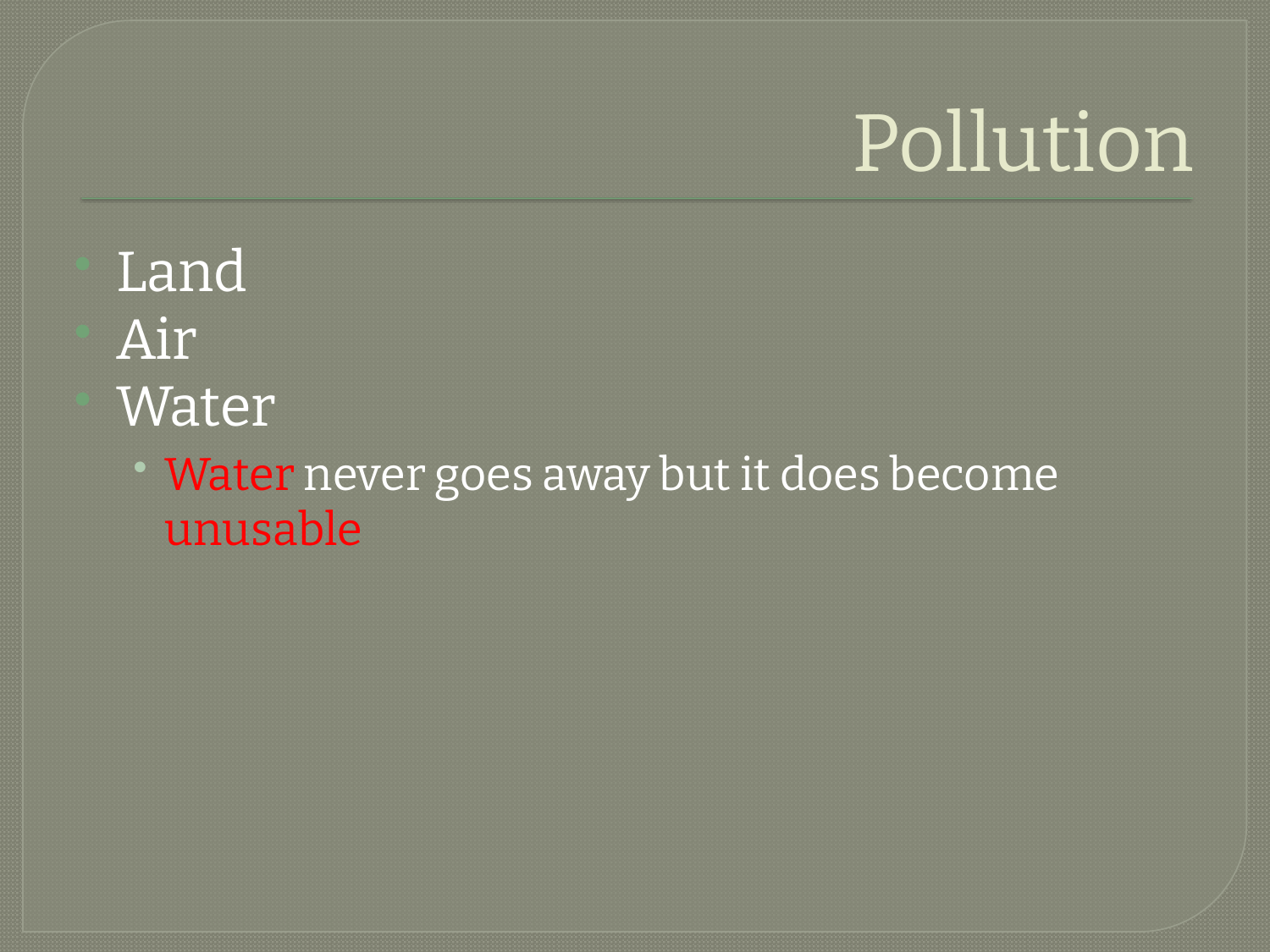

# Pollution
Land
Air
Water
Water never goes away but it does become unusable